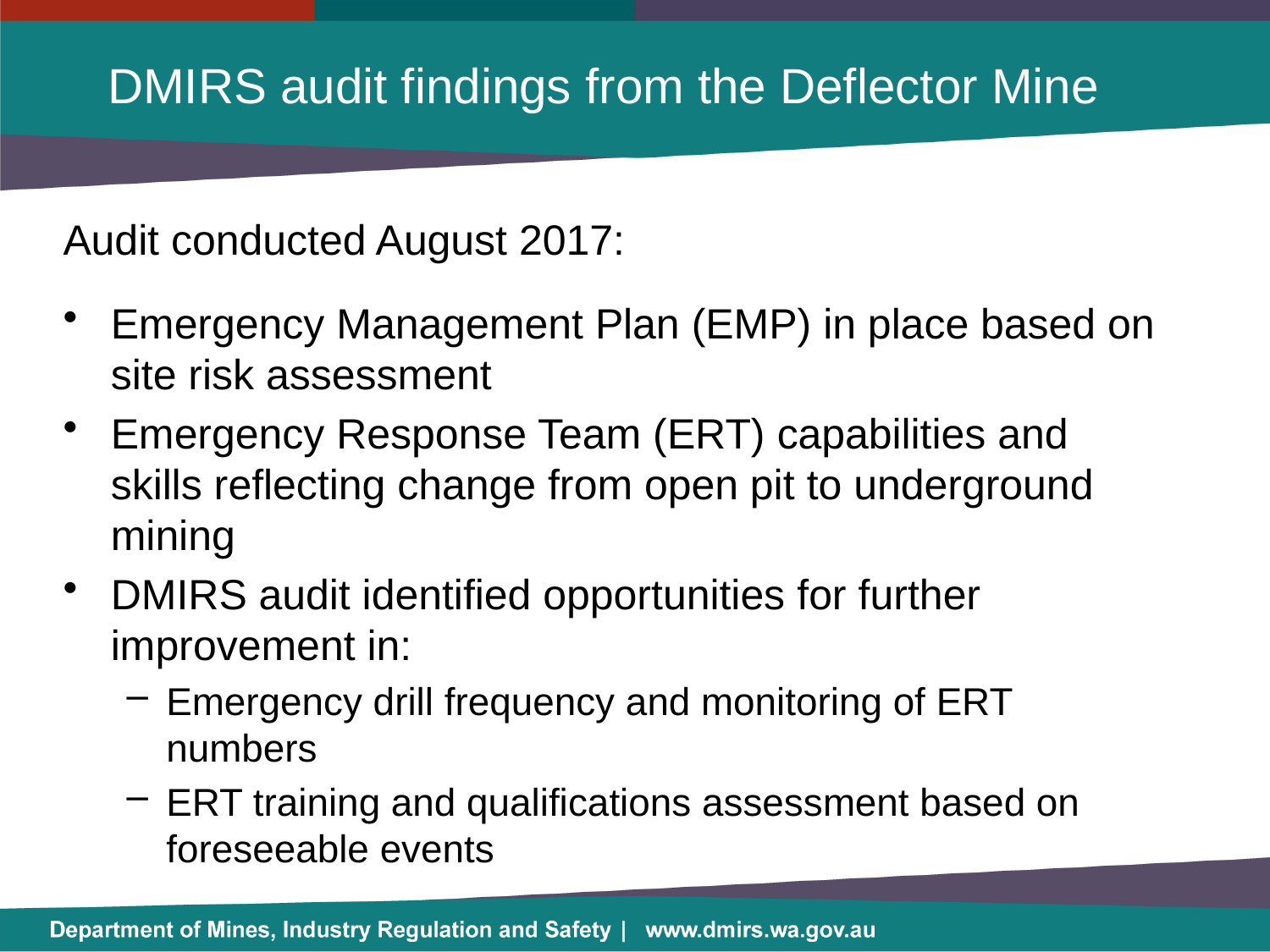

# DMIRS audit findings from the Deflector Mine
Audit conducted August 2017:

Emergency Management Plan (EMP) in place based on site risk assessment
Emergency Response Team (ERT) capabilities and skills reflecting change from open pit to underground mining
DMIRS audit identified opportunities for further improvement in:
Emergency drill frequency and monitoring of ERT numbers
ERT training and qualifications assessment based on foreseeable events